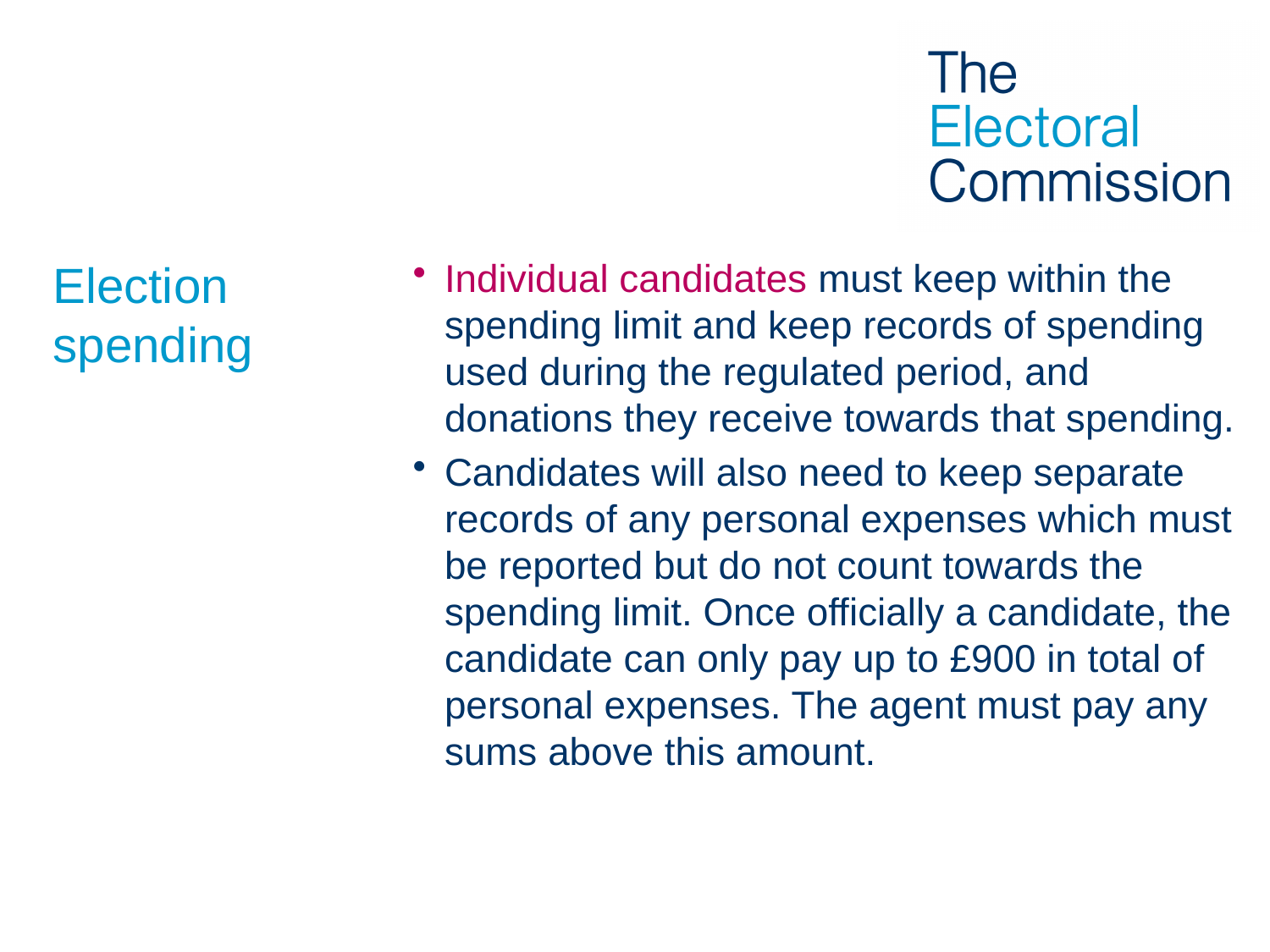

# Election  spending
Individual candidates must keep within the spending limit and keep records of spending used during the regulated period, and donations they receive towards that spending.
Candidates will also need to keep separate records of any personal expenses which must be reported but do not count towards the spending limit. Once officially a candidate, the candidate can only pay up to £900 in total of personal expenses. The agent must pay any sums above this amount.